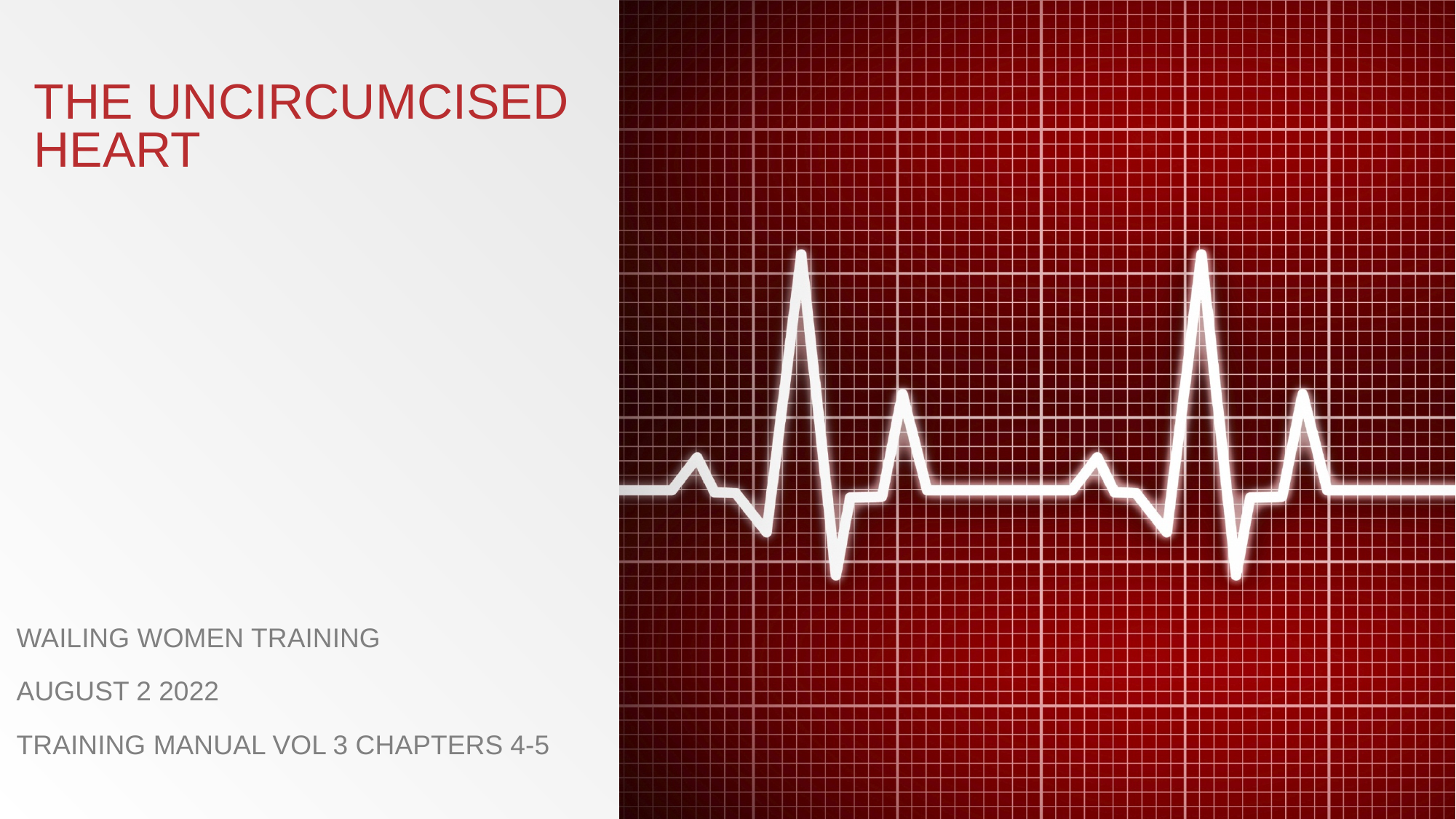

# THE UNCIRCUMCISED HEART
WAILING WOMEN TRAINING
AUGUST 2 2022
TRAINING MANUAL VOL 3 CHAPTERS 4-5